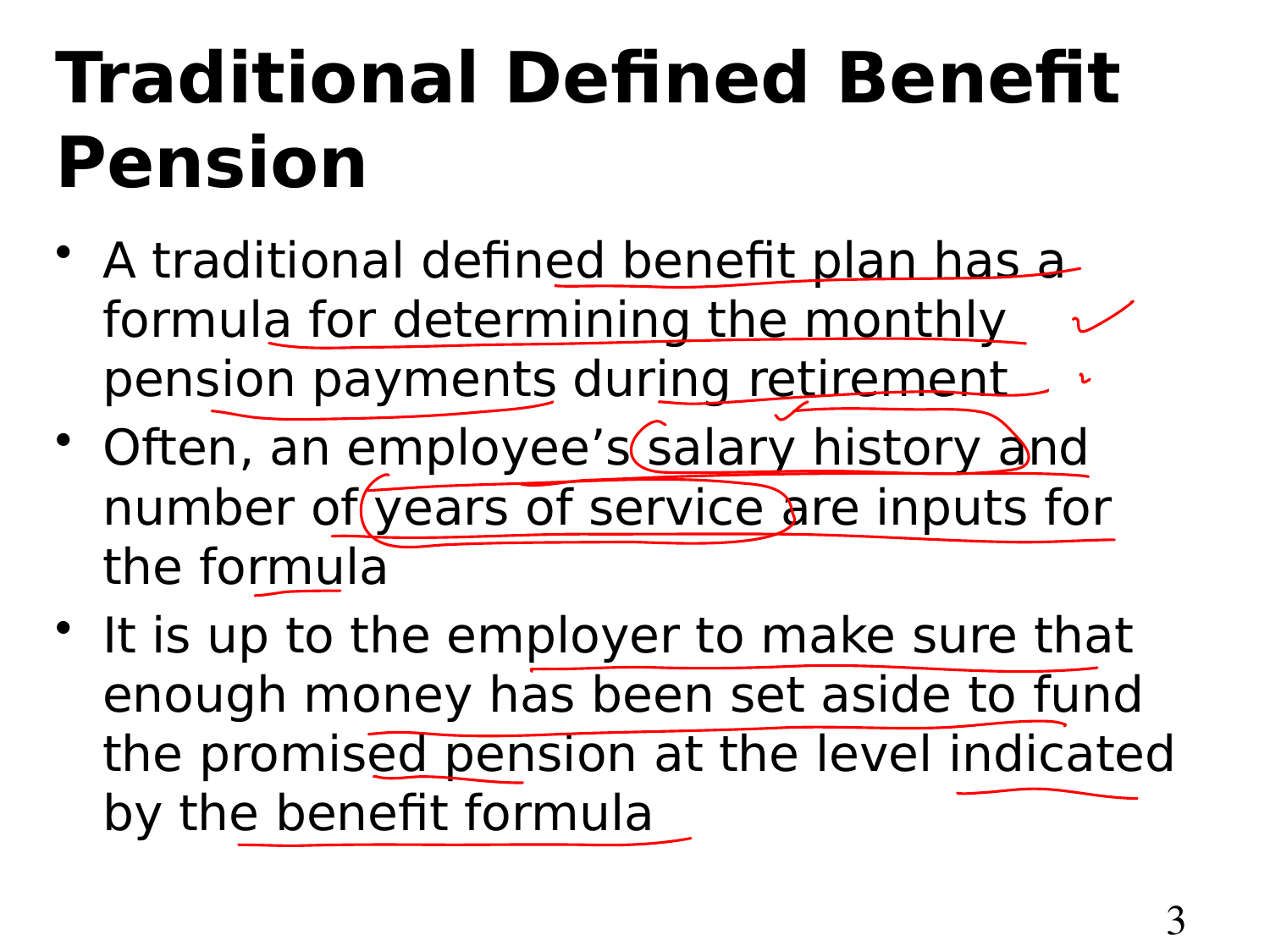

# Traditional Defined Benefit Pension
A traditional defined benefit plan has a formula for determining the monthly pension payments during retirement
Often, an employee’s salary history and number of years of service are inputs for the formula
It is up to the employer to make sure that enough money has been set aside to fund the promised pension at the level indicated by the benefit formula
3